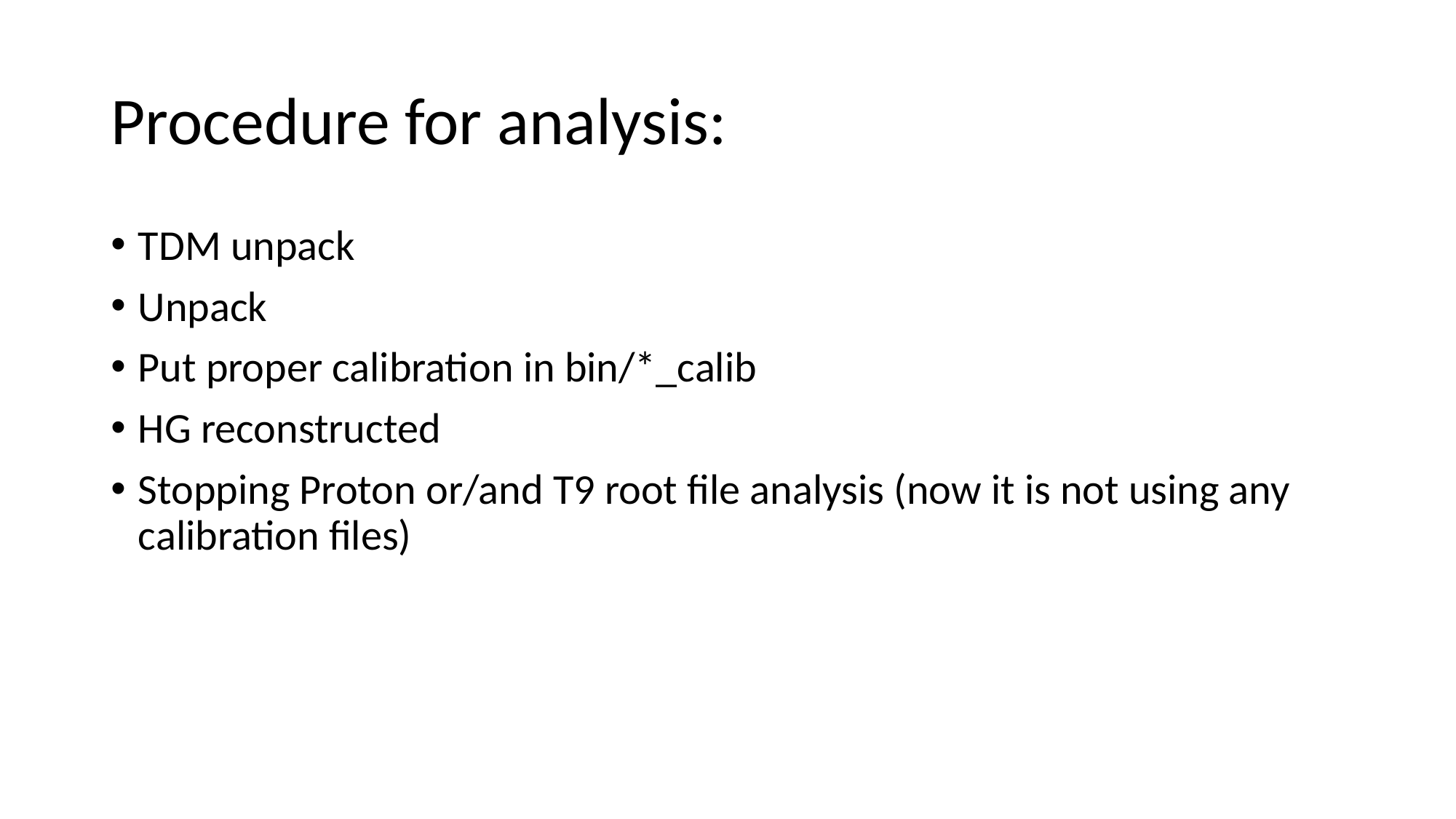

# Procedure for analysis:
TDM unpack
Unpack
Put proper calibration in bin/*_calib
HG reconstructed
Stopping Proton or/and T9 root file analysis (now it is not using any calibration files)